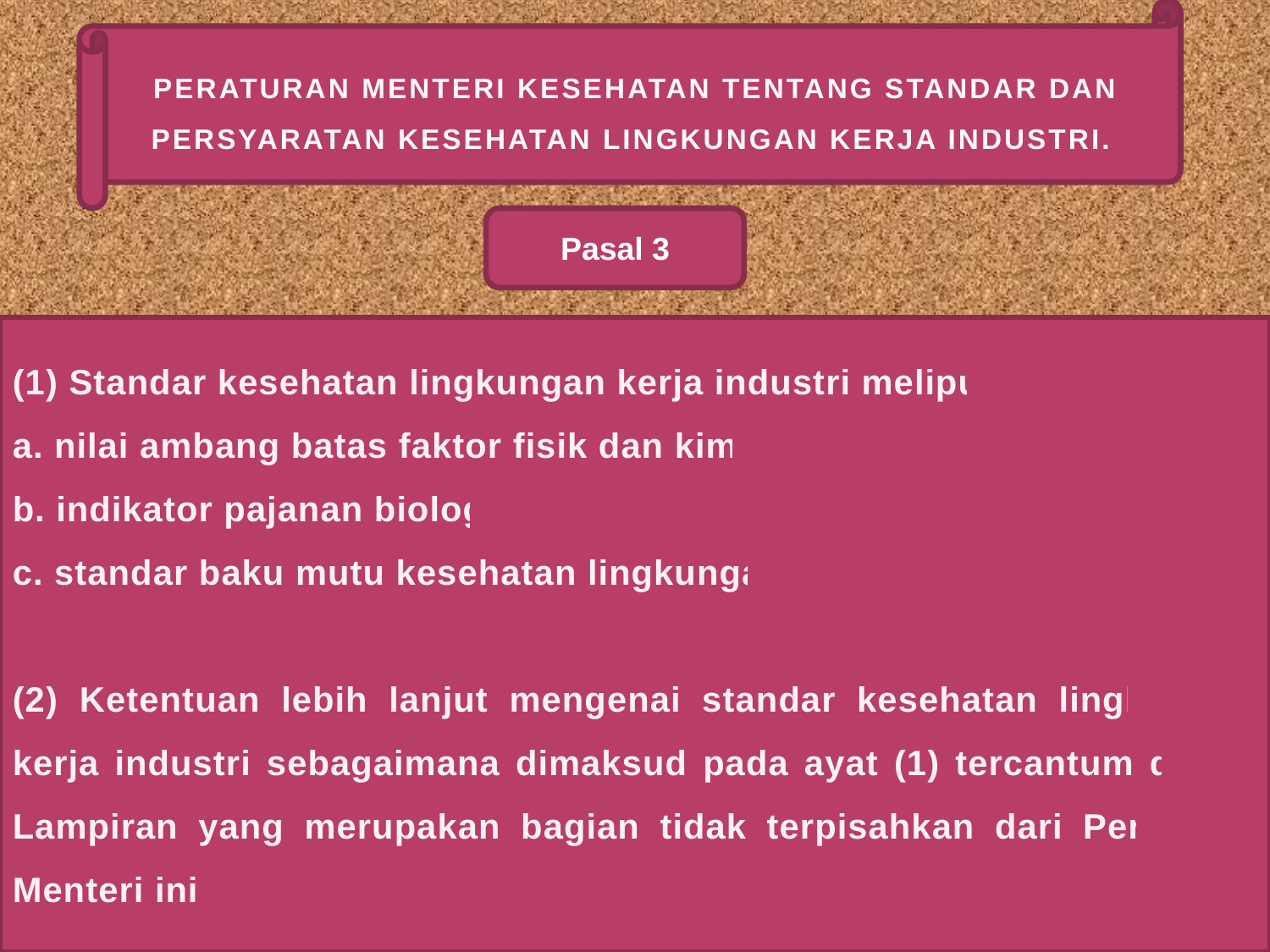

PERATURAN MENTERI KESEHATAN TENTANG STANDAR DAN PERSYARATAN KESEHATAN LINGKUNGAN KERJA INDUSTRI.
Pasal 3

(1) Standar kesehatan lingkungan kerja industri meliputi:
a. nilai ambang batas faktor fisik dan kimia
b. indikator pajanan biologi
c. standar baku mutu kesehatan lingkungan

(2) Ketentuan lebih lanjut mengenai standar kesehatan lingkungan kerja industri sebagaimana dimaksud pada ayat (1) tercantum dalam Lampiran yang merupakan bagian tidak terpisahkan dari Peraturan Menteri ini.